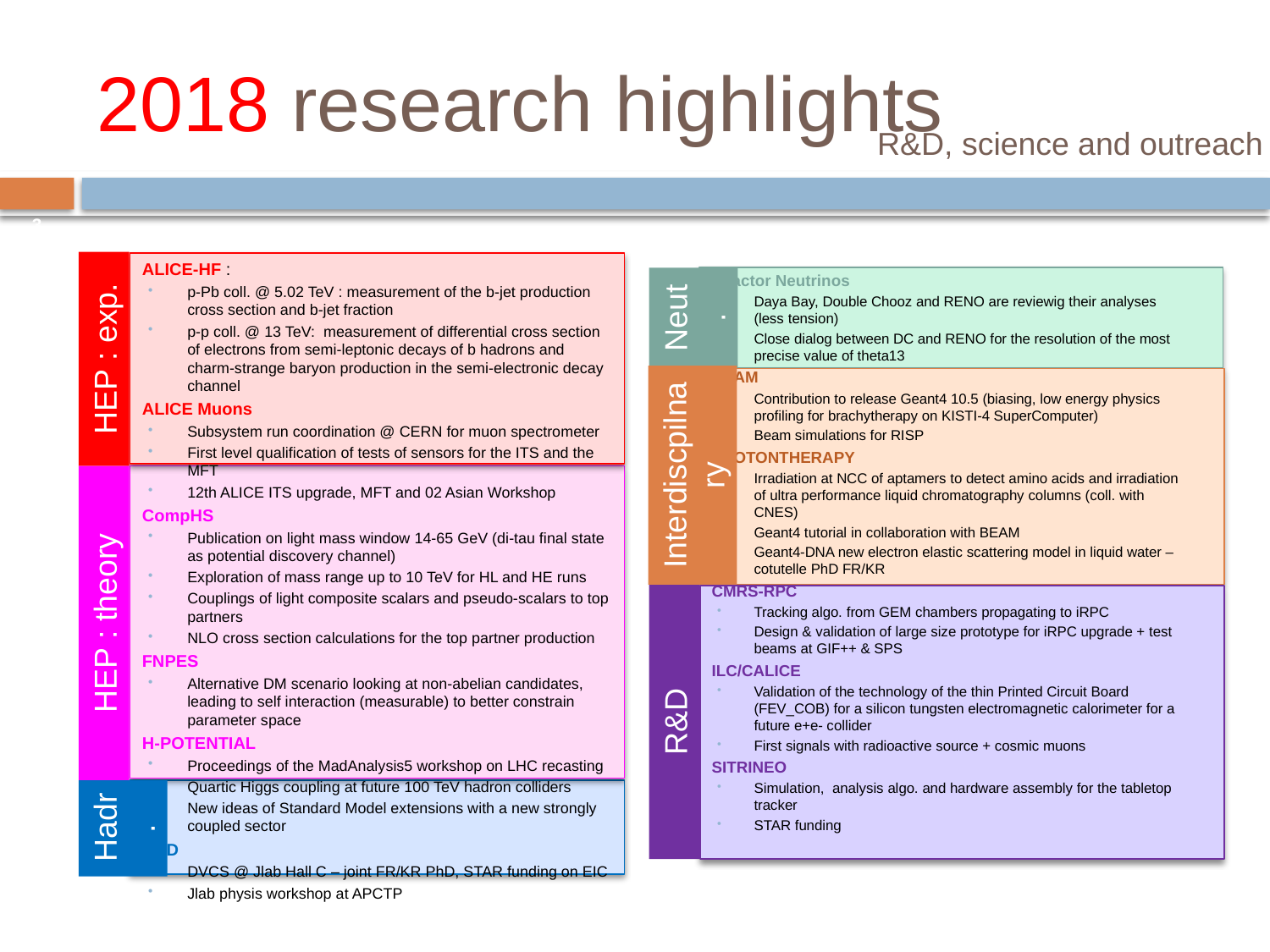

# 2018 research highlights
R&D, science and outreach
3

Reactor Neutrinos
Daya Bay, Double Chooz and RENO are reviewig their analyses (less tension)
Close dialog between DC and RENO for the resolution of the most precise value of theta13
BEAM
Contribution to release Geant4 10.5 (biasing, low energy physics profiling for brachytherapy on KISTI-4 SuperComputer)
Beam simulations for RISP
PROTONTHERAPY
Irradiation at NCC of aptamers to detect amino acids and irradiation of ultra performance liquid chromatography columns (coll. with CNES)
Geant4 tutorial in collaboration with BEAM
Geant4-DNA new electron elastic scattering model in liquid water – cotutelle PhD FR/KR
CMRS-RPC
Tracking algo. from GEM chambers propagating to iRPC
Design & validation of large size prototype for iRPC upgrade + test beams at GIF++ & SPS
ILC/CALICE
Validation of the technology of the thin Printed Circuit Board (FEV_COB) for a silicon tungsten electromagnetic calorimeter for a future e+e- collider
First signals with radioactive source + cosmic muons
SITRINEO
Simulation,  analysis algo. and hardware assembly for the tabletop tracker
STAR funding

ALICE-HF :
p-Pb coll. @ 5.02 TeV : measurement of the b-jet production cross section and b-jet fraction
p-p coll. @ 13 TeV:  measurement of differential cross section of electrons from semi-leptonic decays of b hadrons and charm-strange baryon production in the semi-electronic decay channel
ALICE Muons
Subsystem run coordination @ CERN for muon spectrometer
First level qualification of tests of sensors for the ITS and the MFT
12th ALICE ITS upgrade, MFT and 02 Asian Workshop
CompHS
Publication on light mass window 14-65 GeV (di-tau final state as potential discovery channel)
Exploration of mass range up to 10 TeV for HL and HE runs
Couplings of light composite scalars and pseudo-scalars to top partners
NLO cross section calculations for the top partner production
FNPES
Alternative DM scenario looking at non-abelian candidates, leading to self interaction (measurable) to better constrain parameter space
H-POTENTIAL
Proceedings of the MadAnalysis5 workshop on LHC recasting
Quartic Higgs coupling at future 100 TeV hadron colliders
New ideas of Standard Model extensions with a new strongly coupled sector
GPD
DVCS @ Jlab Hall C – joint FR/KR PhD, STAR funding on EIC
Jlab physis workshop at APCTP

Neut.
HEP : exp.

Interdiscpilnary

HEP : theory
R&D

Hadr.